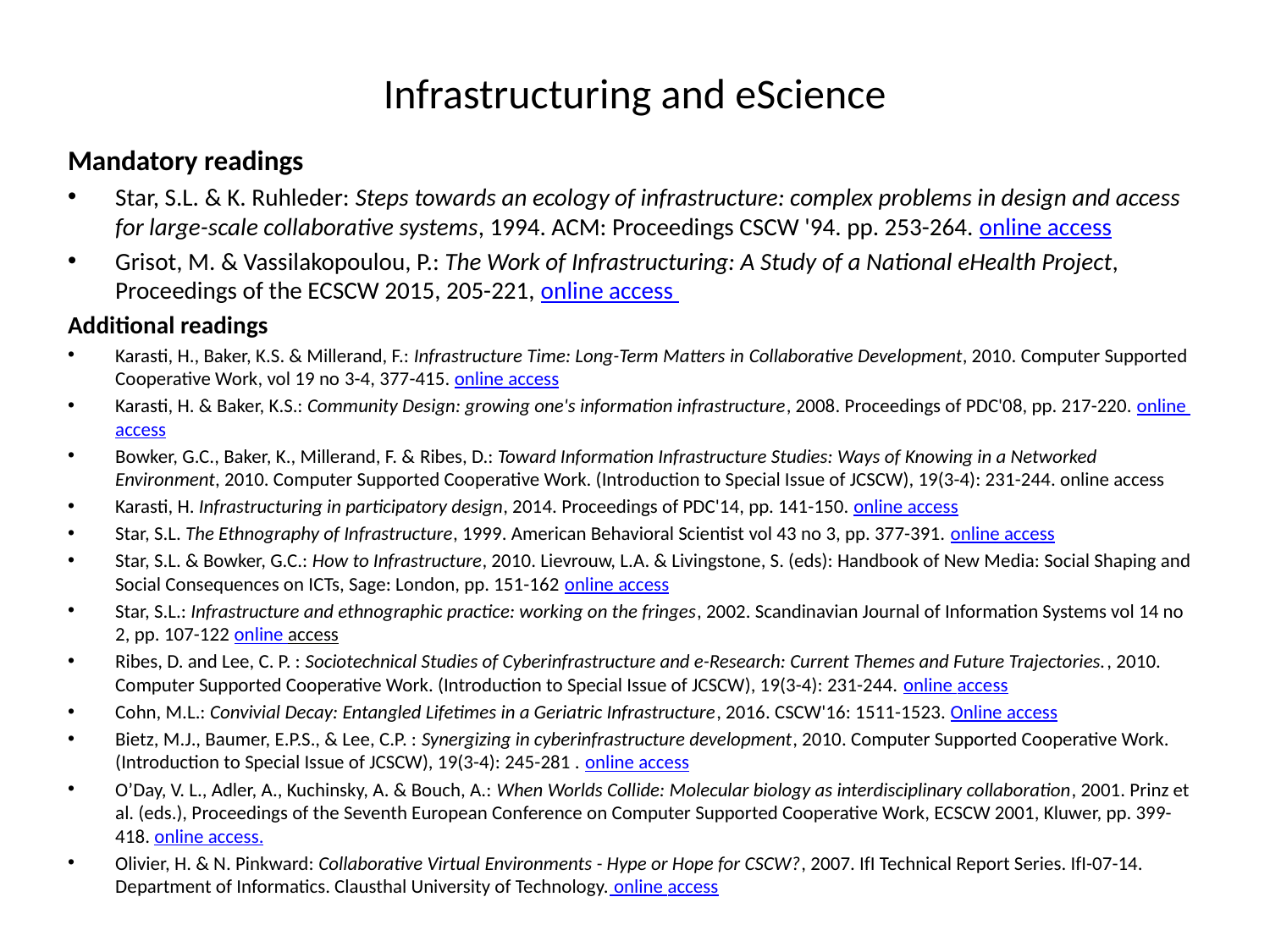

# Infrastructuring and eScience
Mandatory readings
Star, S.L. & K. Ruhleder: Steps towards an ecology of infrastructure: complex problems in design and access for large-scale collaborative systems, 1994. ACM: Proceedings CSCW '94. pp. 253-264. online access
Grisot, M. & Vassilakopoulou, P.: The Work of Infrastructuring: A Study of a National eHealth Project, Proceedings of the ECSCW 2015, 205-221, online access
Additional readings
Karasti, H., Baker, K.S. & Millerand, F.: Infrastructure Time: Long-Term Matters in Collaborative Development, 2010. Computer Supported Cooperative Work, vol 19 no 3-4, 377-415. online access
Karasti, H. & Baker, K.S.: Community Design: growing one's information infrastructure, 2008. Proceedings of PDC'08, pp. 217-220. online access
Bowker, G.C., Baker, K., Millerand, F. & Ribes, D.: Toward Information Infrastructure Studies: Ways of Knowing in a Networked Environment, 2010. Computer Supported Cooperative Work. (Introduction to Special Issue of JCSCW), 19(3-4): 231-244. online access
Karasti, H. Infrastructuring in participatory design, 2014. Proceedings of PDC'14, pp. 141-150. online access
Star, S.L. The Ethnography of Infrastructure, 1999. American Behavioral Scientist vol 43 no 3, pp. 377-391. online access
Star, S.L. & Bowker, G.C.: How to Infrastructure, 2010. Lievrouw, L.A. & Livingstone, S. (eds): Handbook of New Media: Social Shaping and Social Consequences on ICTs, Sage: London, pp. 151-162 online access
Star, S.L.: Infrastructure and ethnographic practice: working on the fringes, 2002. Scandinavian Journal of Information Systems vol 14 no 2, pp. 107-122 online access
Ribes, D. and Lee, C. P. : Sociotechnical Studies of Cyberinfrastructure and e-Research: Current Themes and Future Trajectories., 2010. Computer Supported Cooperative Work. (Introduction to Special Issue of JCSCW), 19(3-4): 231-244. online access
Cohn, M.L.: Convivial Decay: Entangled Lifetimes in a Geriatric Infrastructure, 2016. CSCW'16: 1511-1523. Online access
Bietz, M.J., Baumer, E.P.S., & Lee, C.P. : Synergizing in cyberinfrastructure development, 2010. Computer Supported Cooperative Work. (Introduction to Special Issue of JCSCW), 19(3-4): 245-281 . online access
O’Day, V. L., Adler, A., Kuchinsky, A. & Bouch, A.: When Worlds Collide: Molecular biology as interdisciplinary collaboration, 2001. Prinz et al. (eds.), Proceedings of the Seventh European Conference on Computer Supported Cooperative Work, ECSCW 2001, Kluwer, pp. 399-418. online access.
Olivier, H. & N. Pinkward: Collaborative Virtual Environments - Hype or Hope for CSCW?, 2007. IfI Technical Report Series. IfI-07-14. Department of Informatics. Clausthal University of Technology. online access